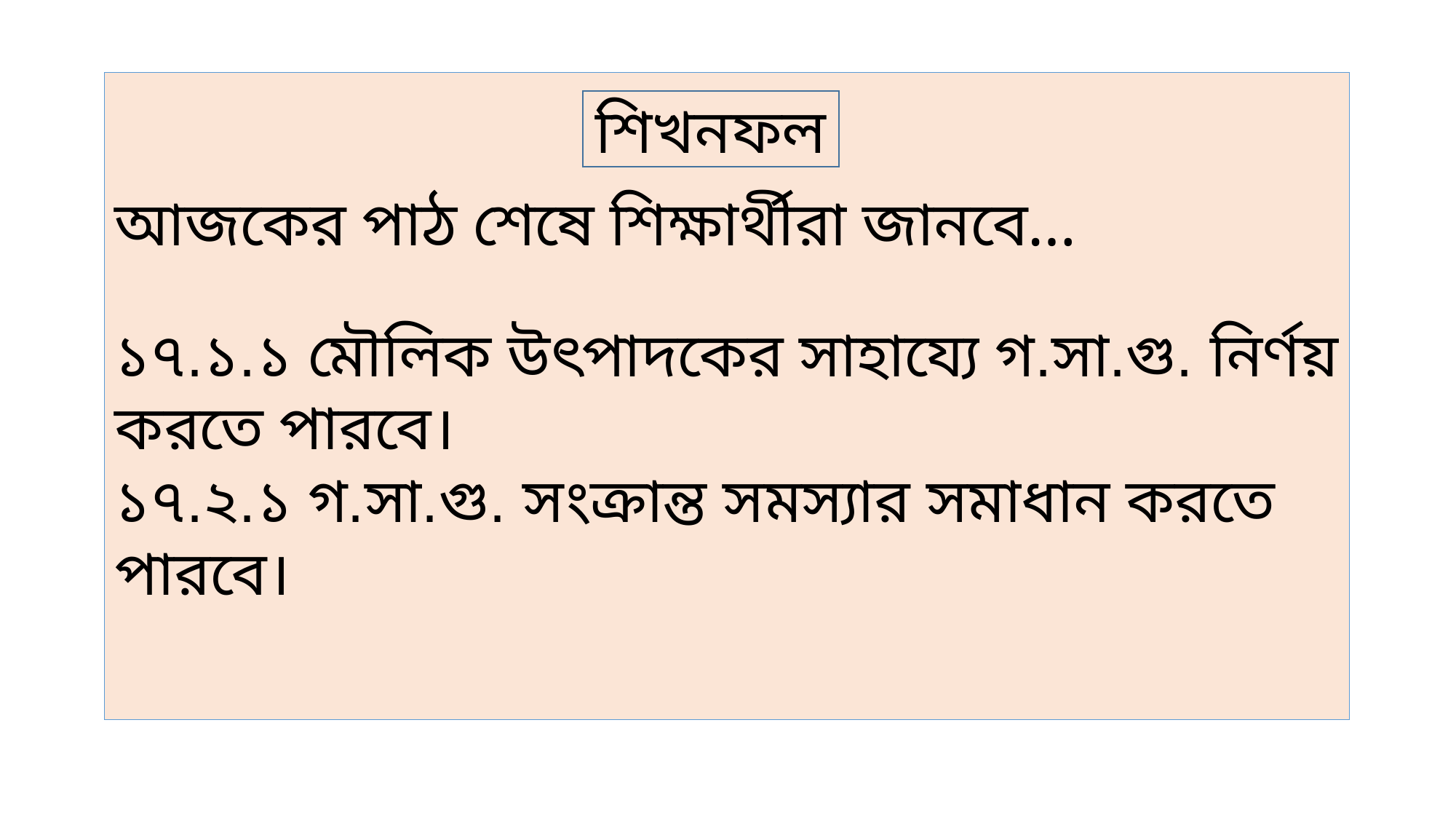

আজকের পাঠ শেষে শিক্ষার্থীরা জানবে…

১৭.১.১ মৌলিক উৎপাদকের সাহায্যে গ.সা.গু. নির্ণয় করতে পারবে।
১৭.২.১ গ.সা.গু. সংক্রান্ত সমস্যার সমাধান করতে পারবে।
শিখনফল